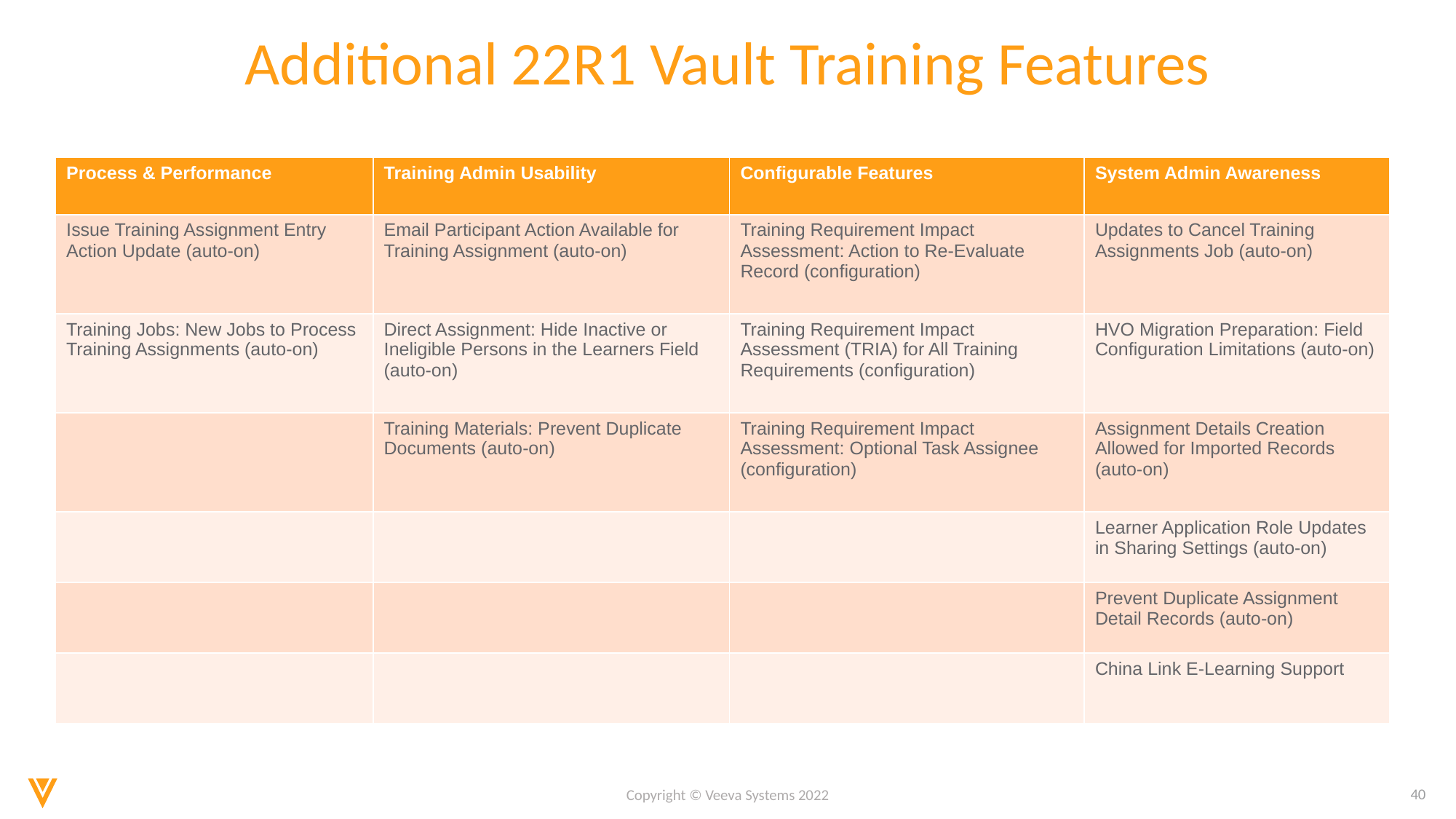

# Additional 22R1 Vault Training Features
| Process & Performance | Training Admin Usability | Configurable Features | System Admin Awareness |
| --- | --- | --- | --- |
| Issue Training Assignment Entry Action Update (auto-on) | Email Participant Action Available for Training Assignment (auto-on) | Training Requirement Impact Assessment: Action to Re-Evaluate Record (configuration) | Updates to Cancel Training Assignments Job (auto-on) |
| Training Jobs: New Jobs to Process Training Assignments (auto-on) | Direct Assignment: Hide Inactive or Ineligible Persons in the Learners Field (auto-on) | Training Requirement Impact Assessment (TRIA) for All Training Requirements (configuration) | HVO Migration Preparation: Field Configuration Limitations (auto-on) |
|  | Training Materials: Prevent Duplicate Documents (auto-on) | Training Requirement Impact Assessment: Optional Task Assignee (configuration) | Assignment Details Creation Allowed for Imported Records (auto-on) |
|  |  |  | Learner Application Role Updates in Sharing Settings (auto-on) |
|  |  |  | Prevent Duplicate Assignment Detail Records (auto-on) |
|  |  |  | China Link E-Learning Support |